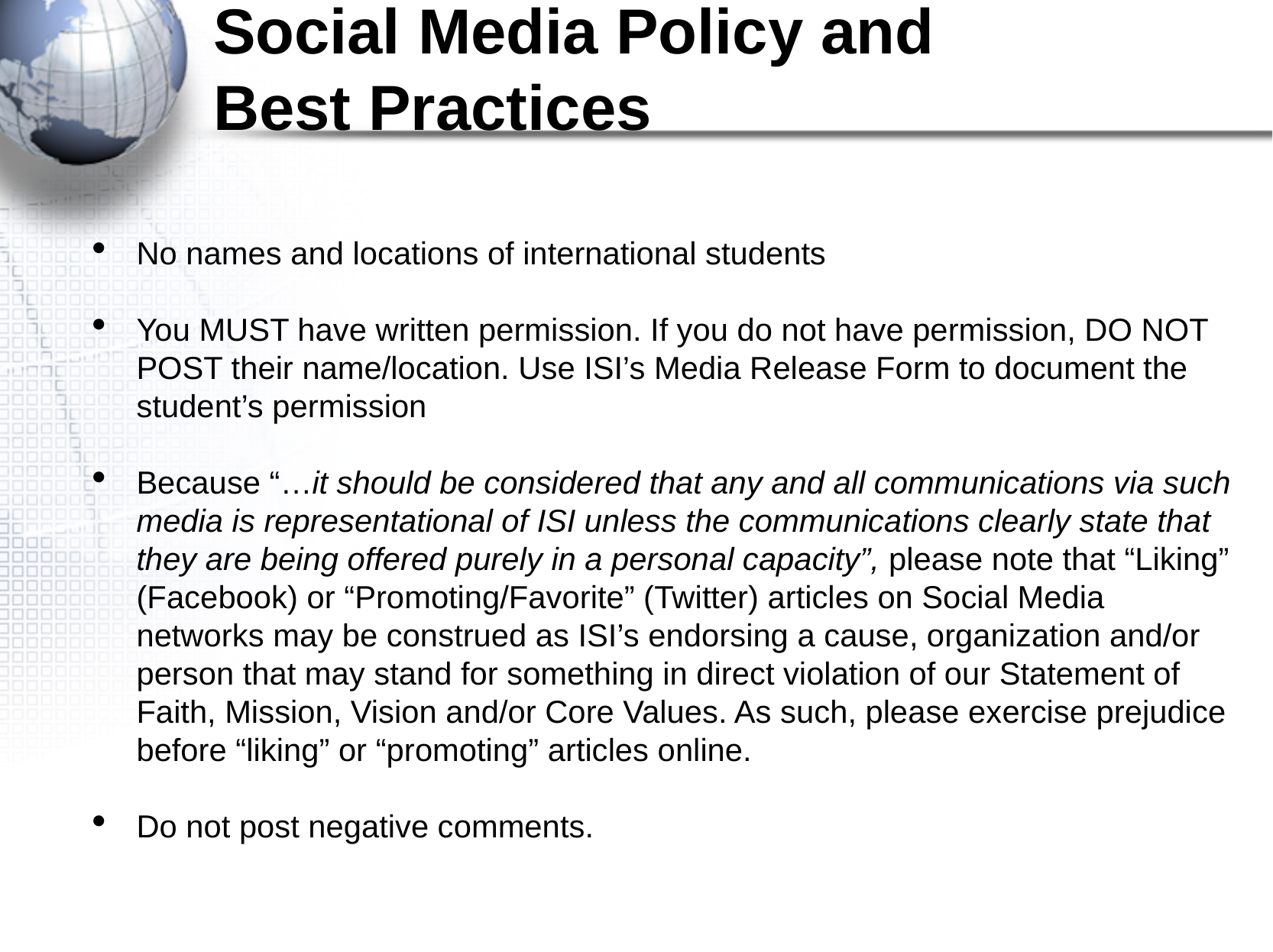

# Social Media Policy and Best Practices
No names and locations of international students

You MUST have written permission. If you do not have permission, DO NOT POST their name/location. Use ISI’s Media Release Form to document the student’s permission

Because “…it should be considered that any and all communications via such media is representational of ISI unless the communications clearly state that they are being offered purely in a personal capacity”, please note that “Liking” (Facebook) or “Promoting/Favorite” (Twitter) articles on Social Media networks may be construed as ISI’s endorsing a cause, organization and/or person that may stand for something in direct violation of our Statement of Faith, Mission, Vision and/or Core Values. As such, please exercise prejudice before “liking” or “promoting” articles online.

Do not post negative comments.